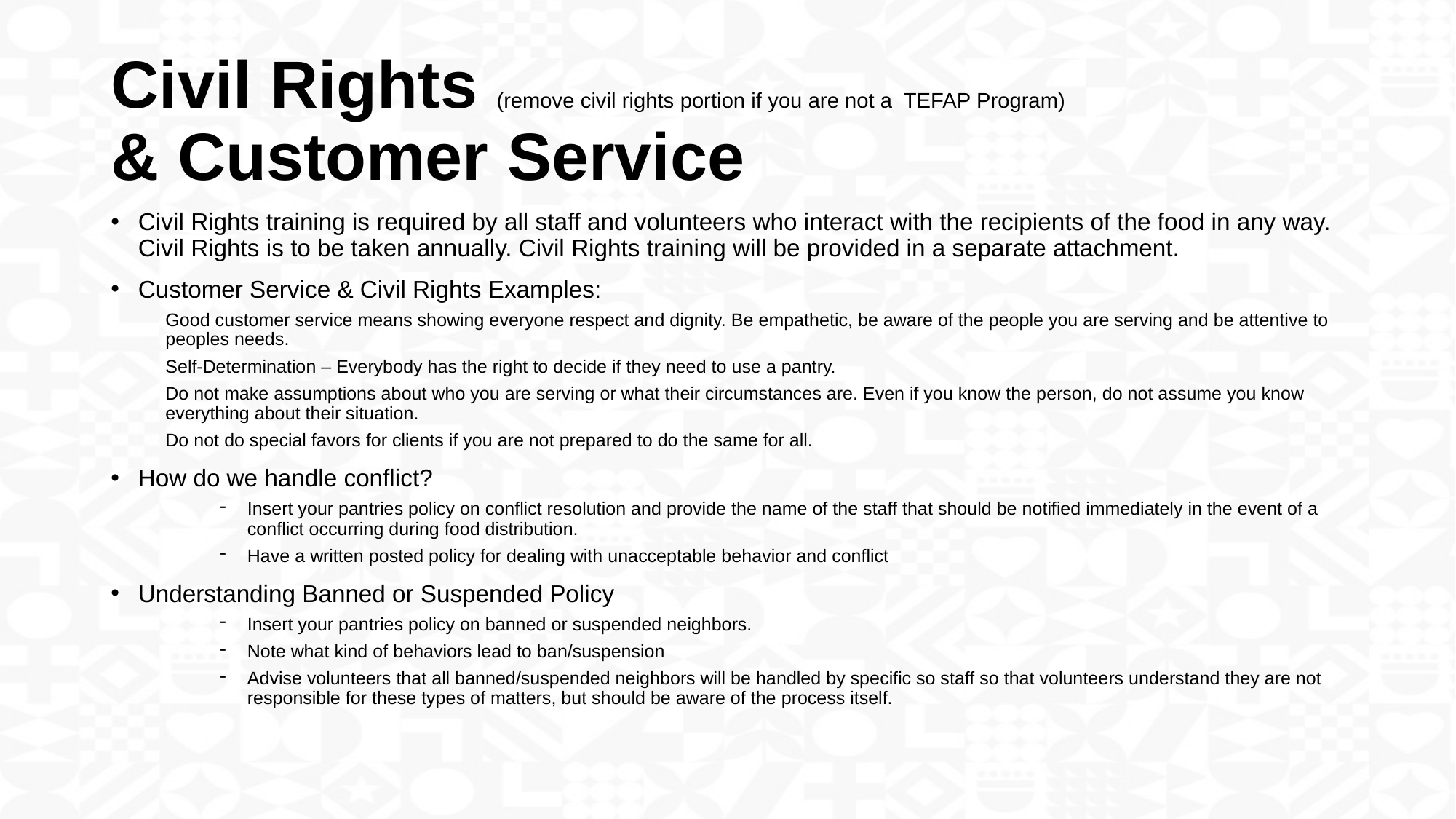

# Civil Rights (remove civil rights portion if you are not a  TEFAP Program) & Customer Service
Civil Rights training is required by all staff and volunteers who interact with the recipients of the food in any way. Civil Rights is to be taken annually. Civil Rights training will be provided in a separate attachment.
Customer Service & Civil Rights Examples:
Good customer service means showing everyone respect and dignity. Be empathetic, be aware of the people you are serving and be attentive to peoples needs.
Self-Determination – Everybody has the right to decide if they need to use a pantry.
Do not make assumptions about who you are serving or what their circumstances are. Even if you know the person, do not assume you know everything about their situation.
Do not do special favors for clients if you are not prepared to do the same for all.
How do we handle conflict?
Insert your pantries policy on conflict resolution and provide the name of the staff that should be notified immediately in the event of a conflict occurring during food distribution.
Have a written posted policy for dealing with unacceptable behavior and conflict
Understanding Banned or Suspended Policy
Insert your pantries policy on banned or suspended neighbors.
Note what kind of behaviors lead to ban/suspension
Advise volunteers that all banned/suspended neighbors will be handled by specific so staff so that volunteers understand they are not responsible for these types of matters, but should be aware of the process itself.